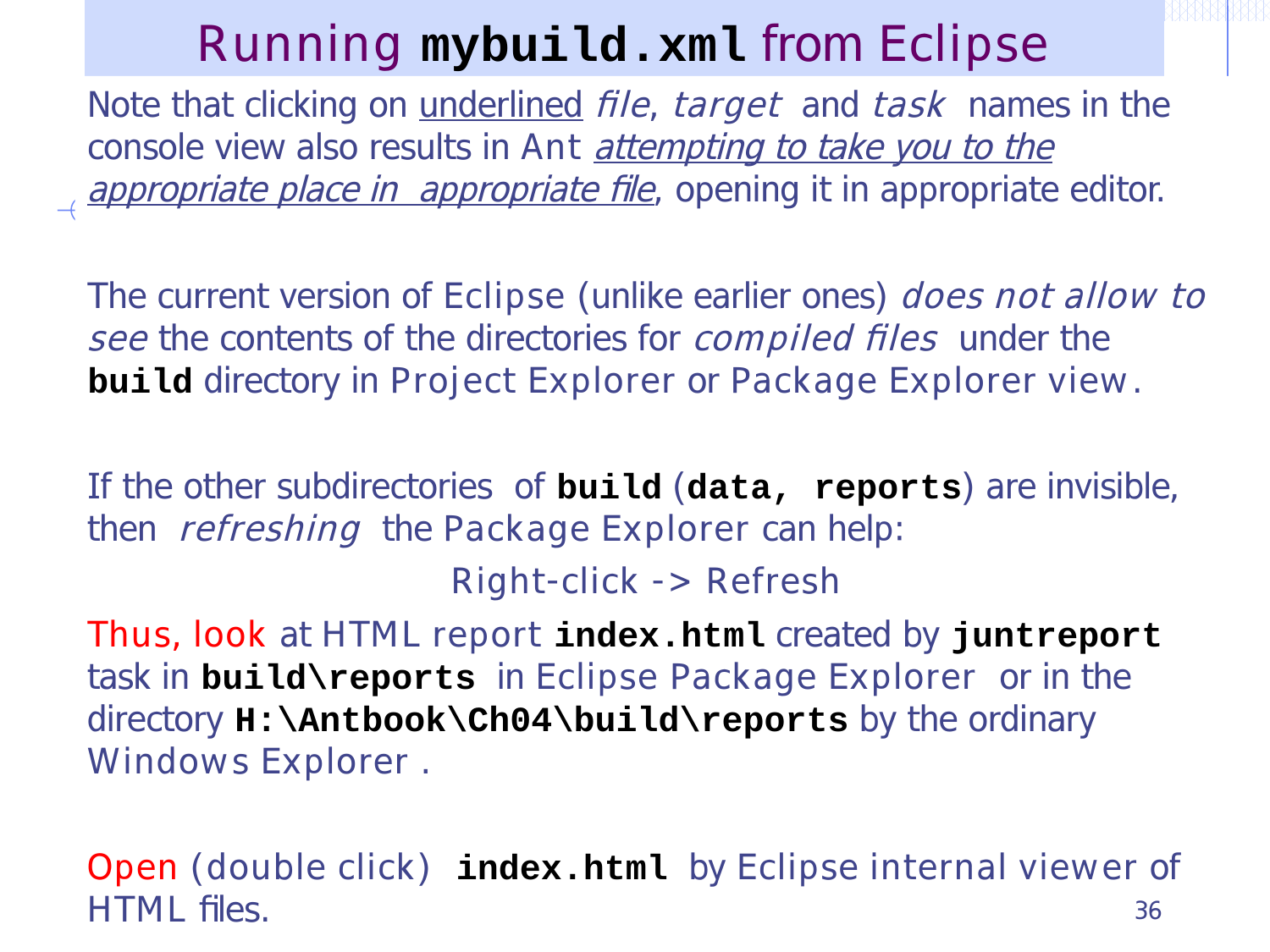

Running mybuild.xml from Eclipse
Note that clicking on underlined file, target  and task  names in the console view also results in Ant attempting to take you to the appropriate place in  appropriate file, opening it in appropriate editor.

The current version of Eclipse (unlike earlier ones) does not allow to see the contents of the directories for compiled files  under the build directory in Project Explorer or Package Explorer view.

If the other subdirectories  of build (data, reports) are invisible, then refreshing  the Package Explorer can help:
Right-click -> Refresh
Thus, look at HTML report index.html created by juntreport task in build\reports in Eclipse Package Explorer  or in the directory H:\Antbook\Ch04\build\reports by the ordinary Windows Explorer .

Open (double click)  index.html by Eclipse internal viewer of HTML files.
36